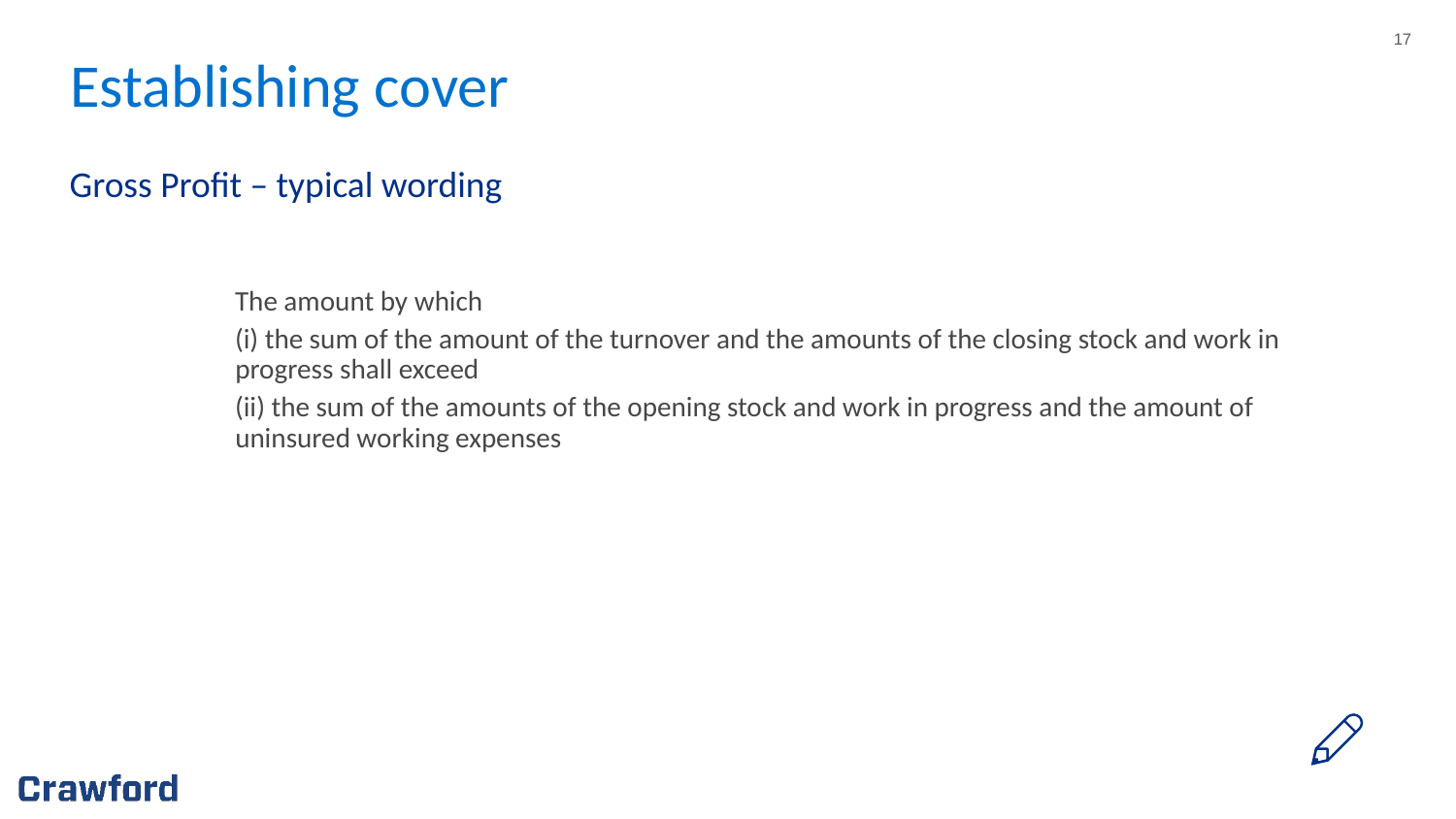

# Establishing cover
Gross Profit – typical wording
The amount by which
(i) the sum of the amount of the turnover and the amounts of the closing stock and work in progress shall exceed
(ii) the sum of the amounts of the opening stock and work in progress and the amount of uninsured working expenses